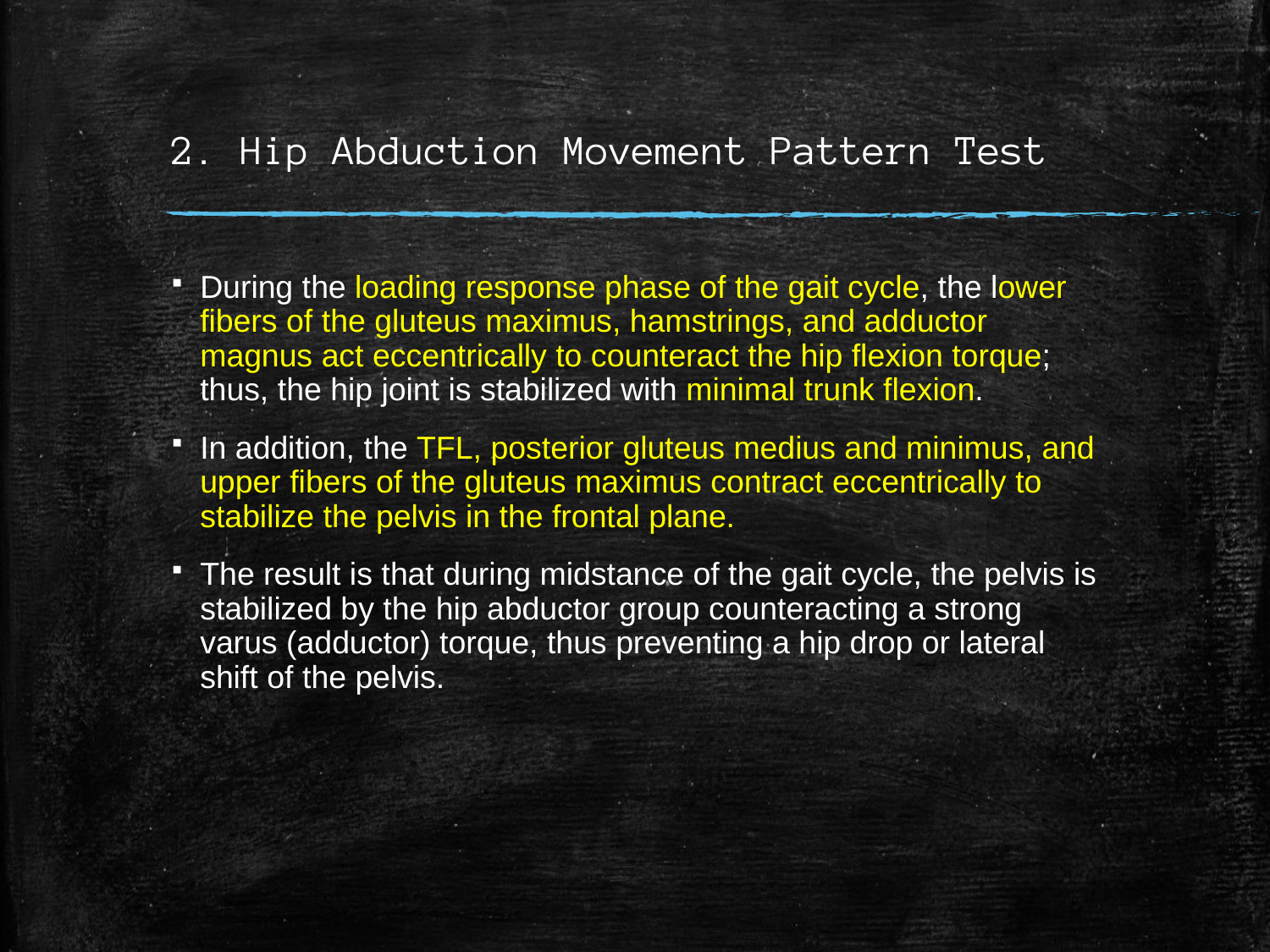

# 2. Hip Abduction Movement Pattern Test
During the loading response phase of the gait cycle, the lower fibers of the gluteus maximus, hamstrings, and adductor magnus act eccentrically to counteract the hip flexion torque; thus, the hip joint is stabilized with minimal trunk flexion.
In addition, the TFL, posterior gluteus medius and minimus, and upper fibers of the gluteus maximus contract eccentrically to stabilize the pelvis in the frontal plane.
The result is that during midstance of the gait cycle, the pelvis is stabilized by the hip abductor group counteracting a strong varus (adductor) torque, thus preventing a hip drop or lateral shift of the pelvis.